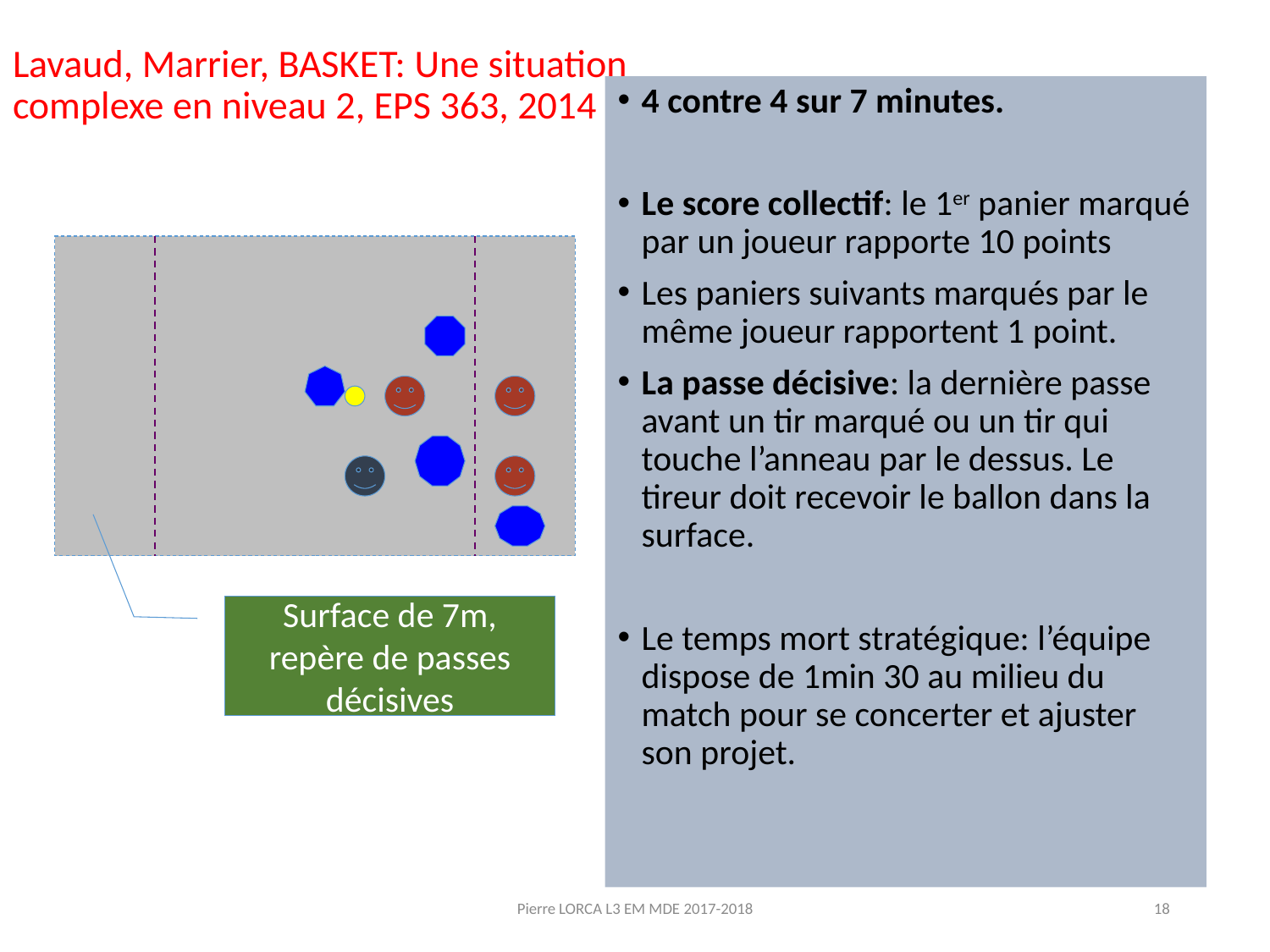

# Lavaud, Marrier, BASKET: Une situation complexe en niveau 2, EPS 363, 2014
4 contre 4 sur 7 minutes.

Le score collectif: le 1er panier marqué par un joueur rapporte 10 points
Les paniers suivants marqués par le même joueur rapportent 1 point.
La passe décisive: la dernière passe avant un tir marqué ou un tir qui touche l’anneau par le dessus. Le tireur doit recevoir le ballon dans la surface.

Le temps mort stratégique: l’équipe dispose de 1min 30 au milieu du match pour se concerter et ajuster son projet.

Surface de 7m, repère de passes décisives
Pierre LORCA L3 EM MDE 2017-2018
18